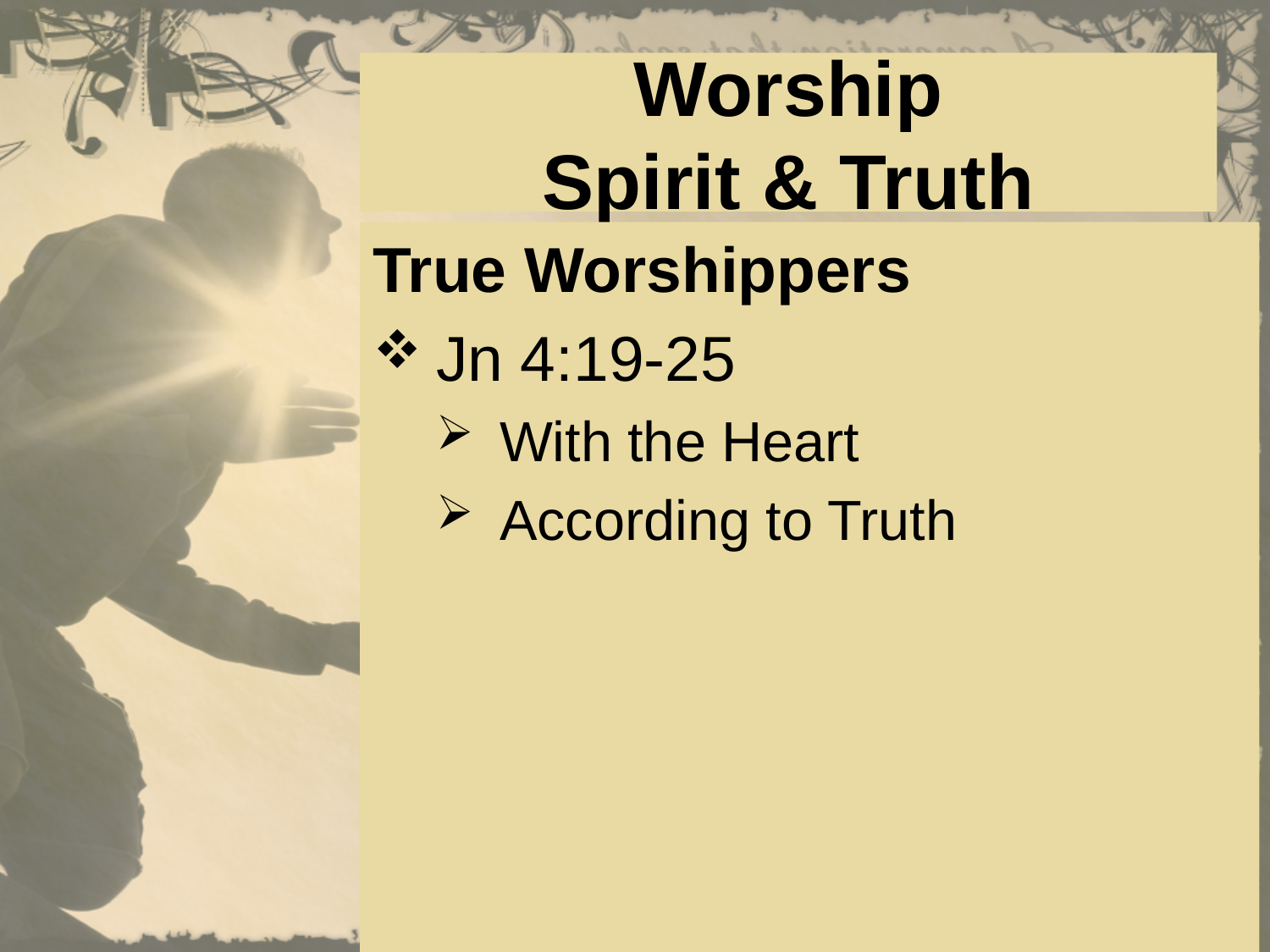

# Worship Spirit & Truth
True Worshippers
Jn 4:19-25
With the Heart
According to Truth